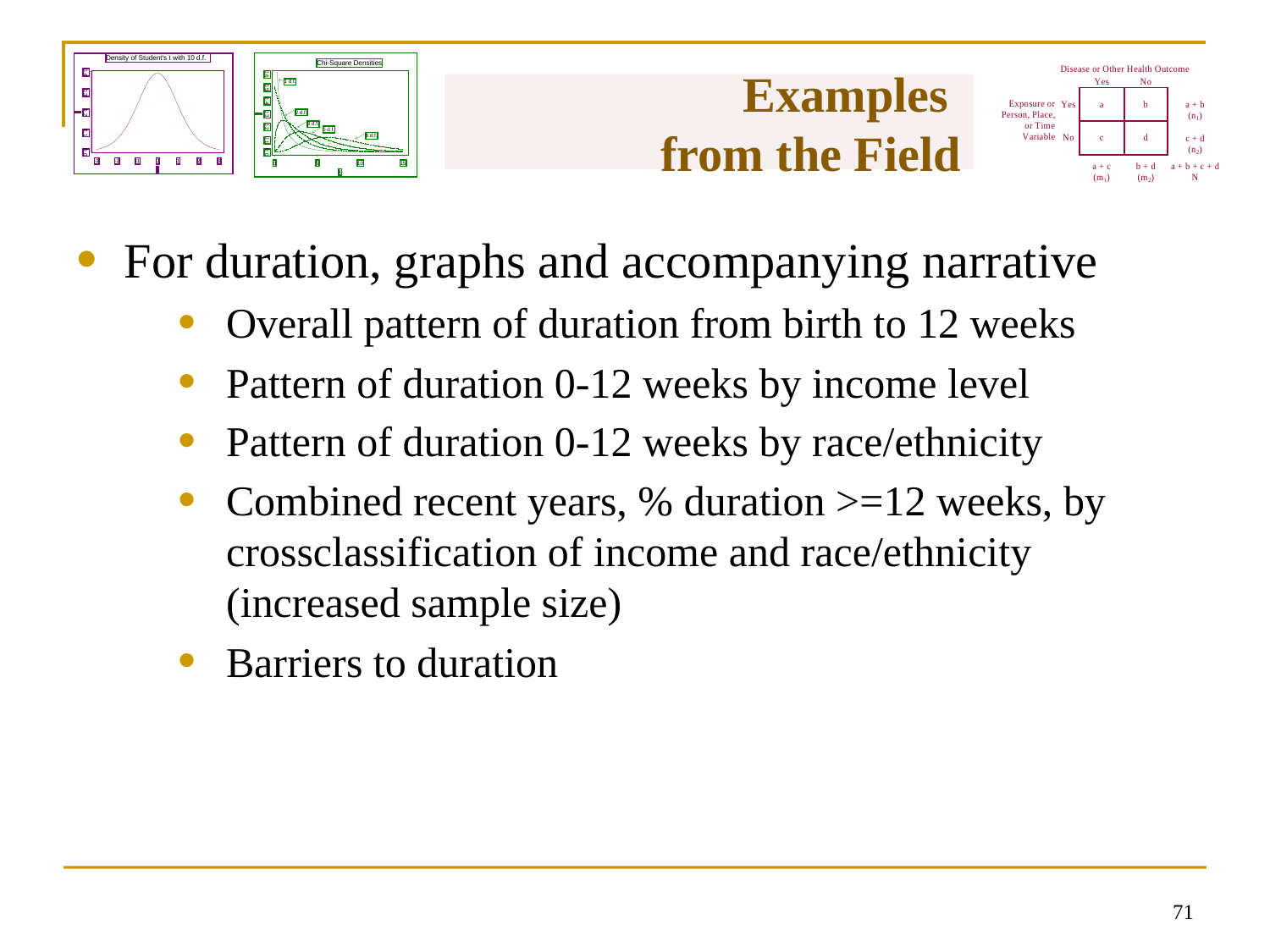

# Examples from the Field
For duration, graphs and accompanying narrative
Overall pattern of duration from birth to 12 weeks
Pattern of duration 0-12 weeks by income level
Pattern of duration 0-12 weeks by race/ethnicity
Combined recent years, % duration >=12 weeks, by  crossclassification of income and race/ethnicity (increased sample size)
Barriers to duration

71